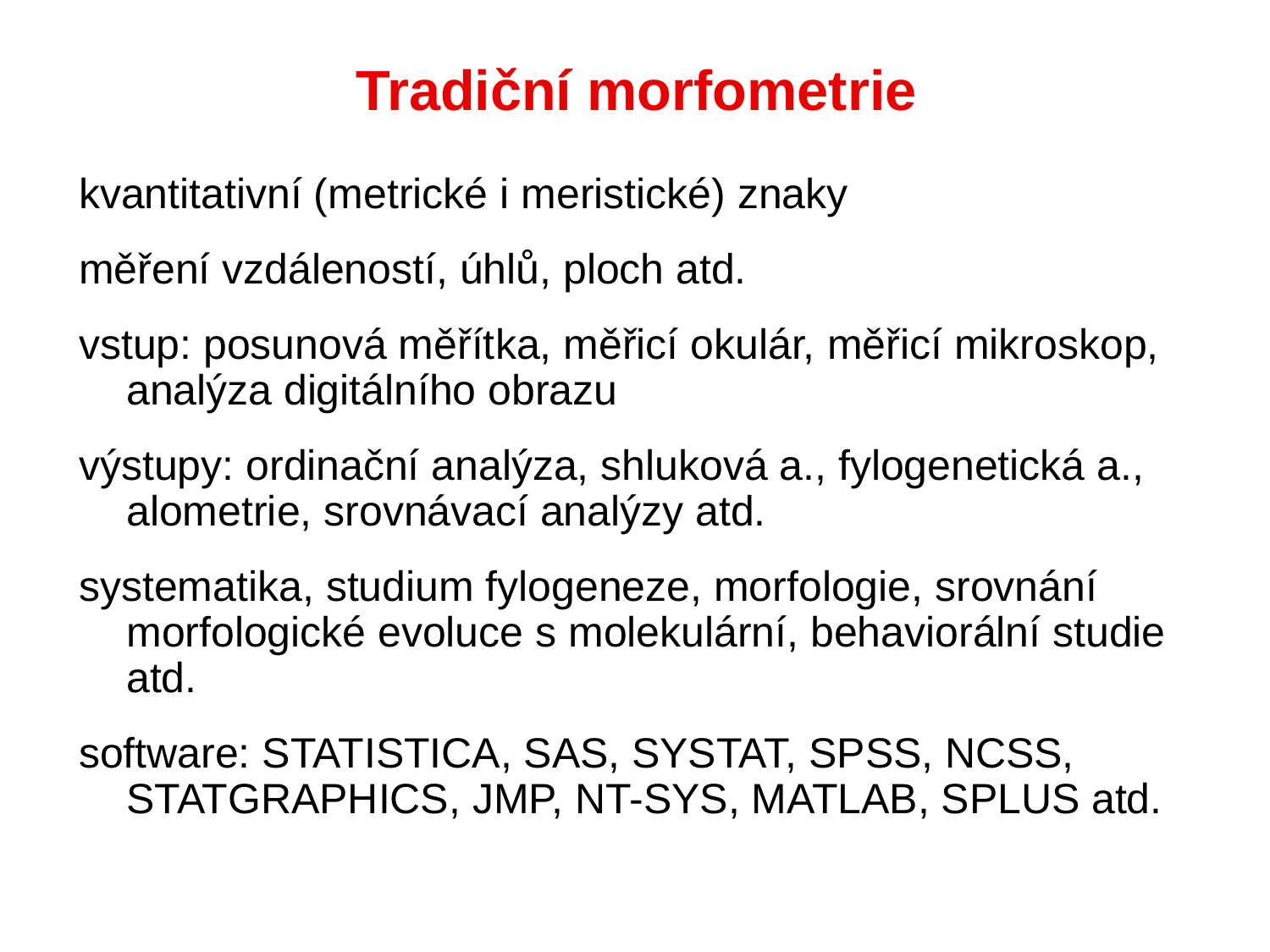

# Tradiční morfometrie
kvantitativní (metrické i meristické) znaky
měření vzdáleností, úhlů, ploch atd.
vstup: posunová měřítka, měřicí okulár, měřicí mikroskop, analýza digitálního obrazu
výstupy: ordinační analýza, shluková a., fylogenetická a.,
alometrie, srovnávací analýzy atd.
systematika, studium fylogeneze, morfologie, srovnání morfologické evoluce s molekulární, behaviorální studie atd.
software: STATISTICA, SAS, SYSTAT, SPSS, NCSS, STATGRAPHICS, JMP, NT-SYS, MATLAB, SPLUS atd.